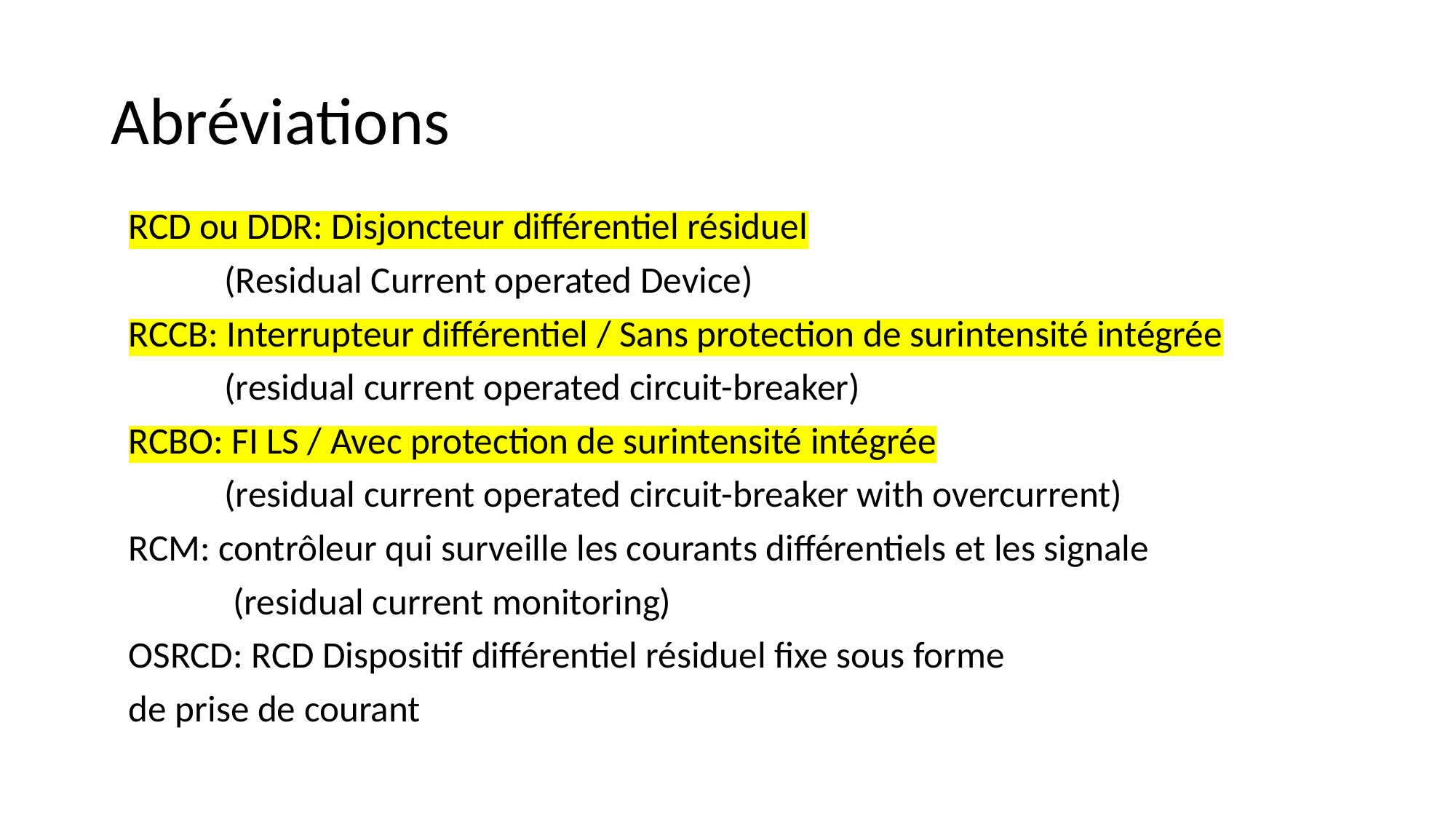

# Abréviations
RCD ou DDR: Disjoncteur différentiel résiduel
	(Residual Current operated Device)
RCCB: Interrupteur différentiel / Sans protection de surintensité intégrée
	(residual current operated circuit-breaker)
RCBO: FI LS / Avec protection de surintensité intégrée
	(residual current operated circuit-breaker with overcurrent)
RCM: contrôleur qui surveille les courants différentiels et les signale
	 (residual current monitoring)
OSRCD: RCD Dispositif différentiel résiduel fixe sous forme
de prise de courant